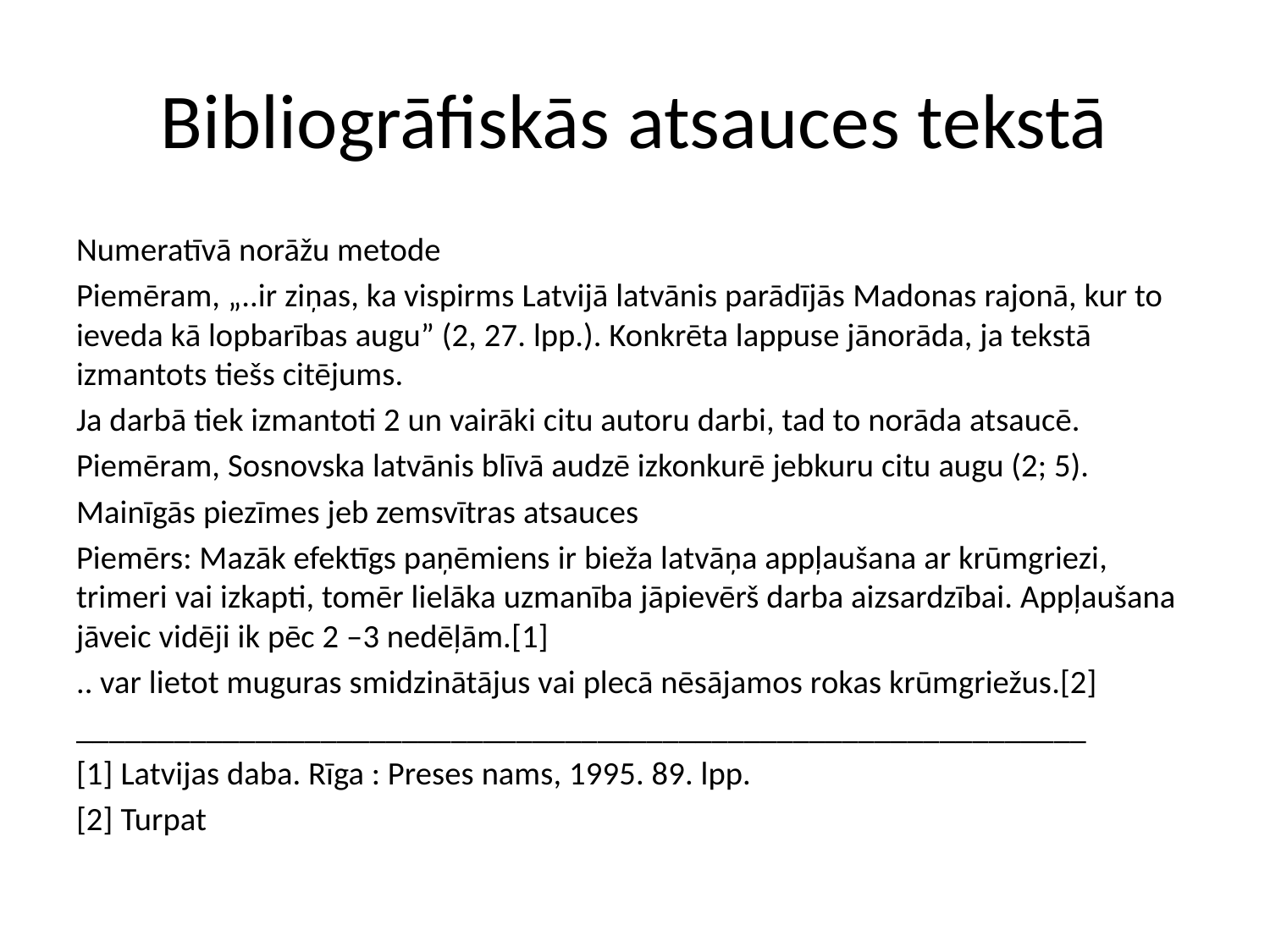

# Bibliogrāfiskās atsauces tekstā
Numeratīvā norāžu metode
Piemēram, „..ir ziņas, ka vispirms Latvijā latvānis parādījās Madonas rajonā, kur to ieveda kā lopbarības augu” (2, 27. lpp.). Konkrēta lappuse jānorāda, ja tekstā izmantots tiešs citējums.
Ja darbā tiek izmantoti 2 un vairāki citu autoru darbi, tad to norāda atsaucē.
Piemēram, Sosnovska latvānis blīvā audzē izkonkurē jebkuru citu augu (2; 5).
Mainīgās piezīmes jeb zemsvītras atsauces
Piemērs: Mazāk efektīgs paņēmiens ir bieža latvāņa appļaušana ar krūmgriezi, trimeri vai izkapti, tomēr lielāka uzmanība jāpievērš darba aizsardzībai. Appļaušana jāveic vidēji ik pēc 2 –3 nedēļām.[1]
.. var lietot muguras smidzinātājus vai plecā nēsājamos rokas krūmgriežus.[2]
______________________________________________________________
[1] Latvijas daba. Rīga : Preses nams, 1995. 89. lpp.
[2] Turpat